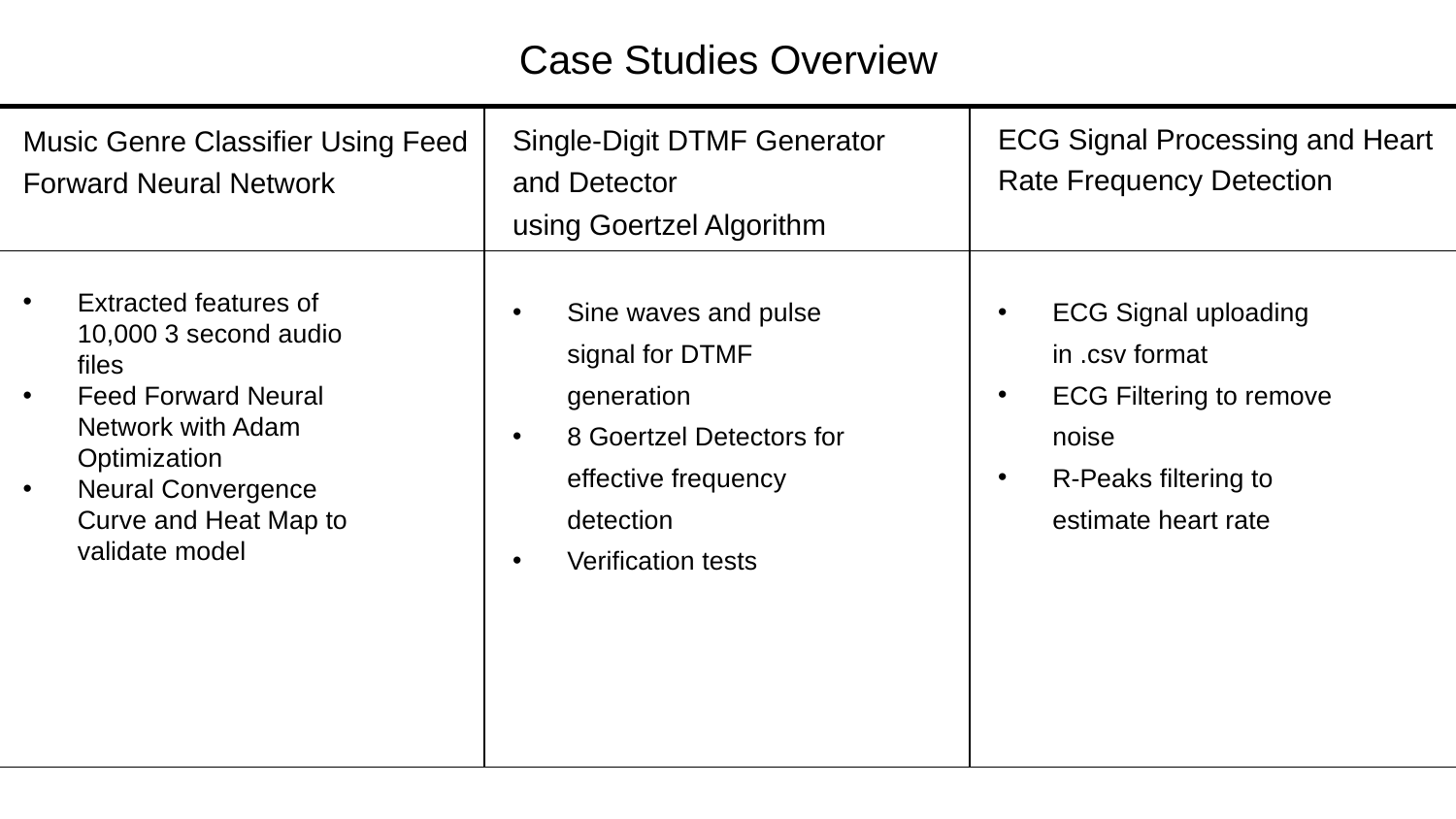

Case Studies Overview
Music Genre Classifier Using Feed Forward Neural Network
Single-Digit DTMF Generator and Detector
using Goertzel Algorithm
ECG Signal Processing and Heart Rate Frequency Detection
Extracted features of 10,000 3 second audio files
Feed Forward Neural Network with Adam Optimization
Neural Convergence Curve and Heat Map to validate model
Sine waves and pulse signal for DTMF generation
8 Goertzel Detectors for effective frequency detection
Verification tests
ECG Signal uploading in .csv format
ECG Filtering to remove noise
R-Peaks filtering to estimate heart rate